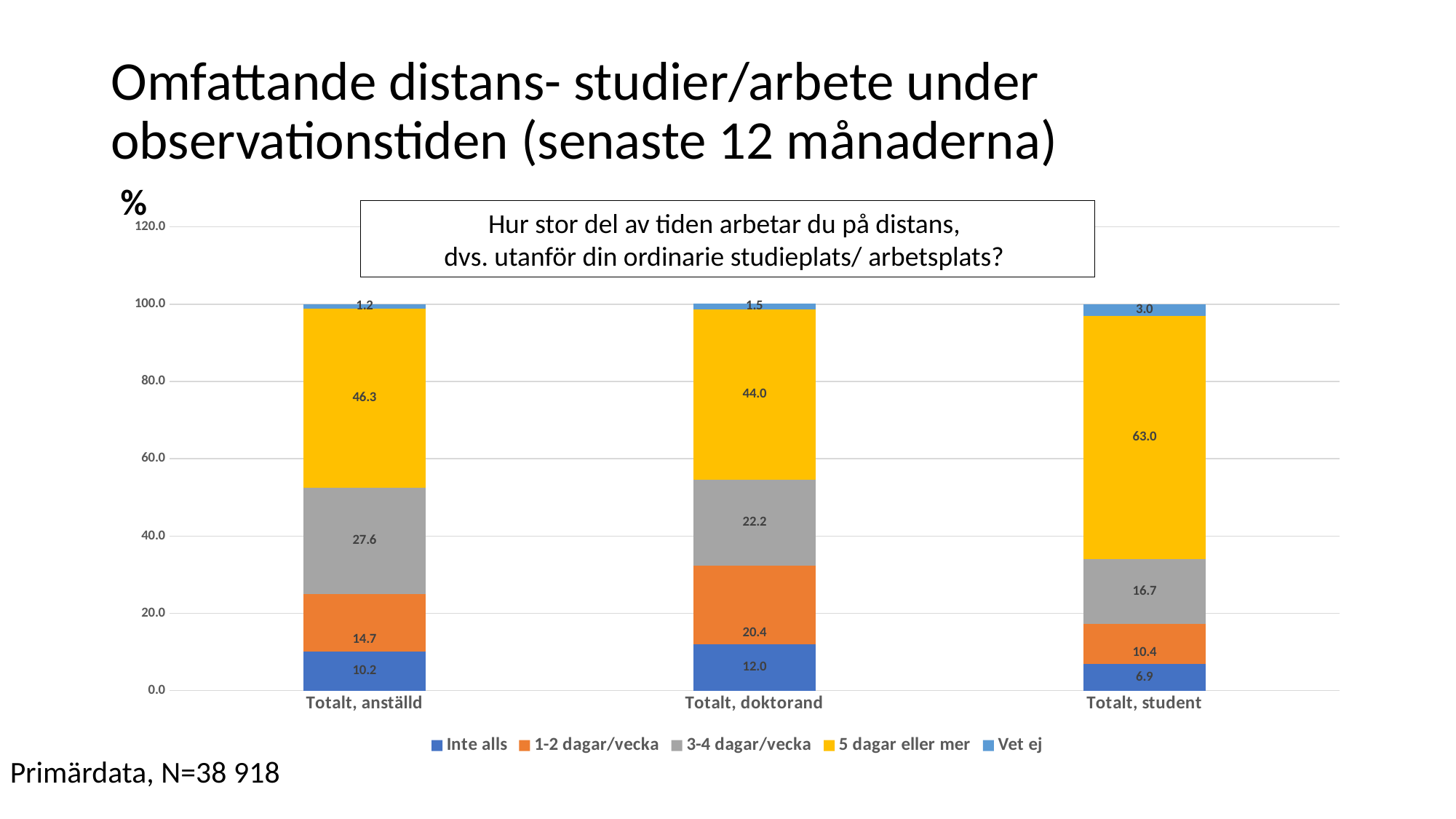

# Omfattande distans- studier/arbete under observationstiden (senaste 12 månaderna)
%
Hur stor del av tiden arbetar du på distans,
dvs. utanför din ordinarie studieplats/ arbetsplats?

### Chart

| Category | Inte alls | 1-2 dagar/vecka | 3-4 dagar/vecka | 5 dagar eller mer | Vet ej |
|---|---|---|---|---|---|
| Totalt, anställd | 10.2 | 14.7 | 27.6 | 46.3 | 1.2 |
| Totalt, doktorand | 12.0 | 20.4 | 22.2 | 44.0 | 1.5 |
| Totalt, student | 6.9 | 10.4 | 16.7 | 63.0 | 3.0 |
Primärdata, N=38 918